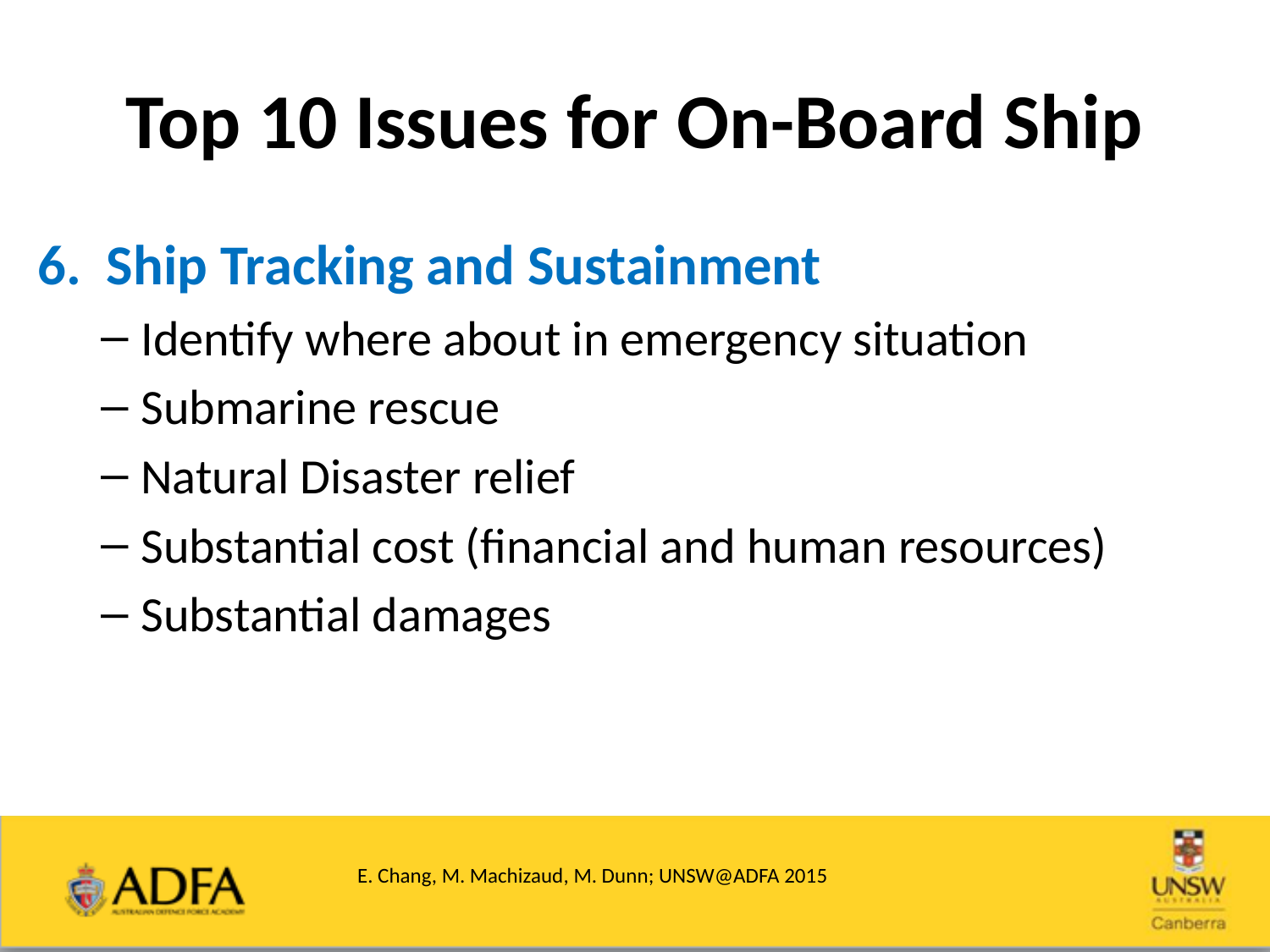

# Top 10 Issues for On-Board Ship
6.  Ship Tracking and Sustainment
Identify where about in emergency situation
Submarine rescue
Natural Disaster relief
Substantial cost (financial and human resources)
Substantial damages